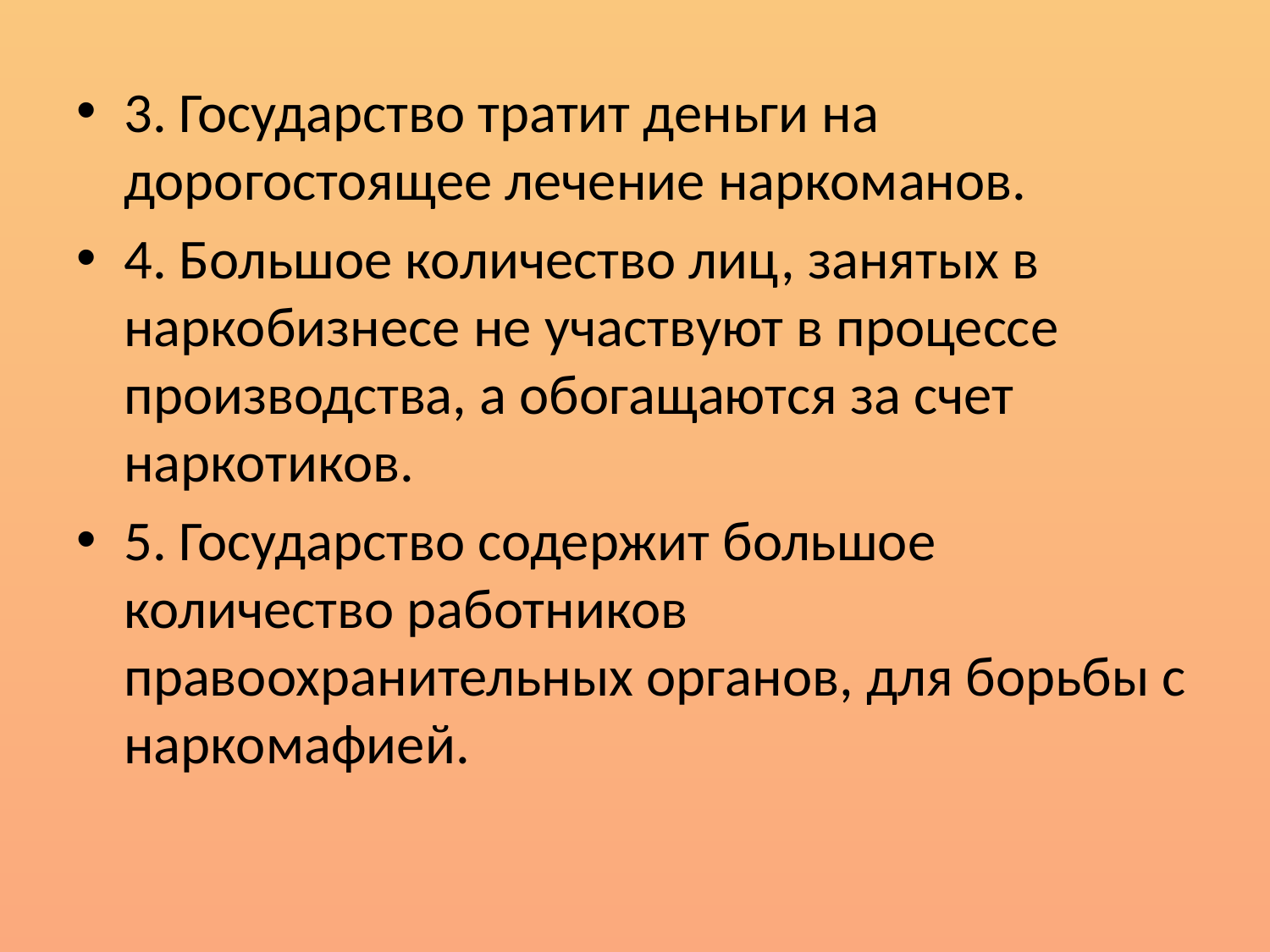

3. Государство тратит деньги на дорогостоящее лечение наркоманов.
4. Большое количество лиц, занятых в наркобизнесе не участвуют в процессе производства, а обогащаются за счет наркотиков.
5. Государство содержит большое количество работников правоохранительных органов, для борьбы с наркомафией.